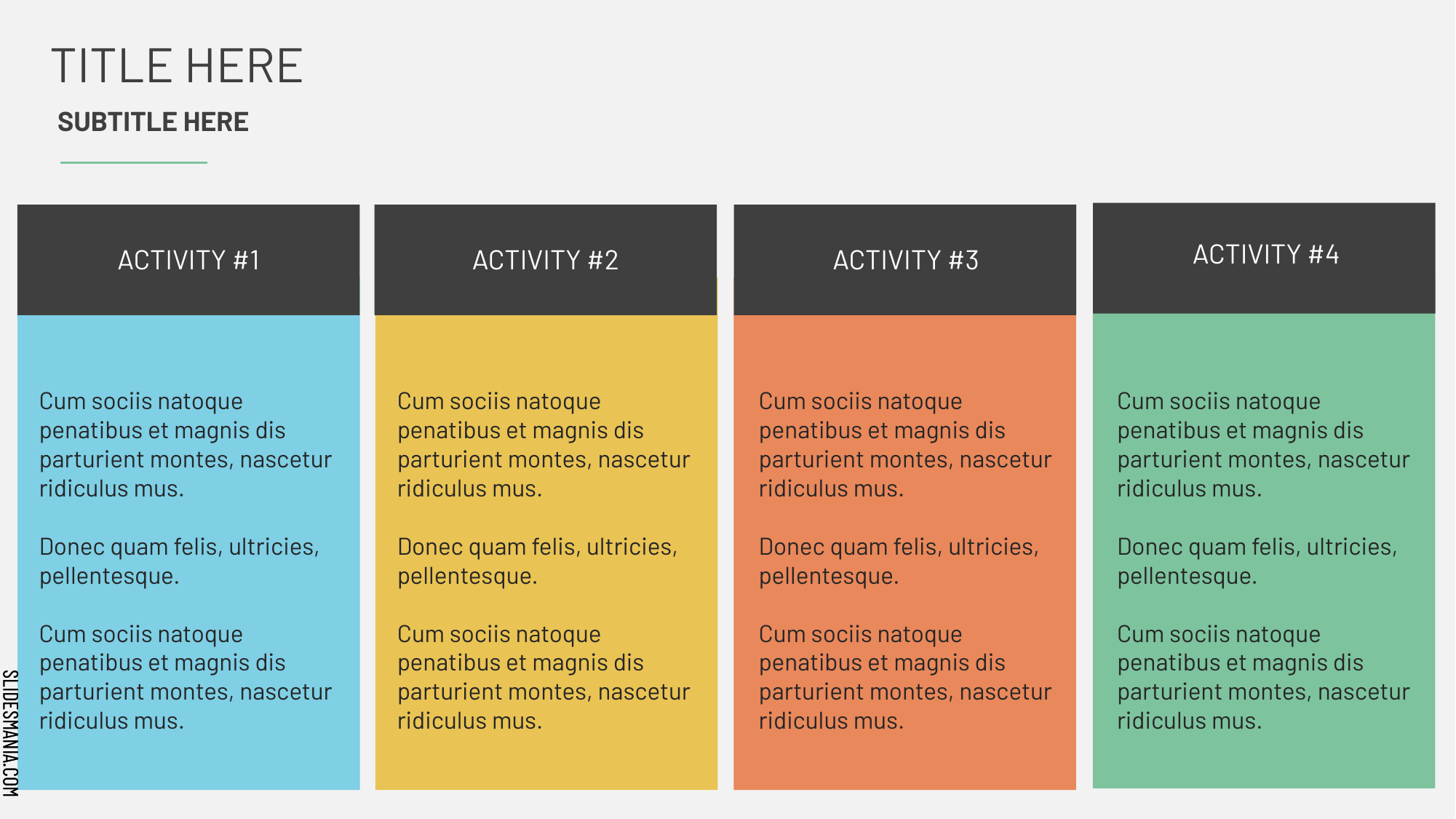

TITLE HERE
SUBTITLE HERE
ACTIVITY #4
ACTIVITY #1
ACTIVITY #2
ACTIVITY #3
Cum sociis natoque penatibus et magnis dis parturient montes, nascetur ridiculus mus.

Donec quam felis, ultricies, pellentesque.

Cum sociis natoque penatibus et magnis dis parturient montes, nascetur ridiculus mus.

Cum sociis natoque penatibus et magnis dis parturient montes, nascetur ridiculus mus.

Donec quam felis, ultricies, pellentesque.

Cum sociis natoque penatibus et magnis dis parturient montes, nascetur ridiculus mus.

Cum sociis natoque penatibus et magnis dis parturient montes, nascetur ridiculus mus.

Donec quam felis, ultricies, pellentesque.

Cum sociis natoque penatibus et magnis dis parturient montes, nascetur ridiculus mus.

Cum sociis natoque penatibus et magnis dis parturient montes, nascetur ridiculus mus.

Donec quam felis, ultricies, pellentesque.

Cum sociis natoque penatibus et magnis dis parturient montes, nascetur ridiculus mus.